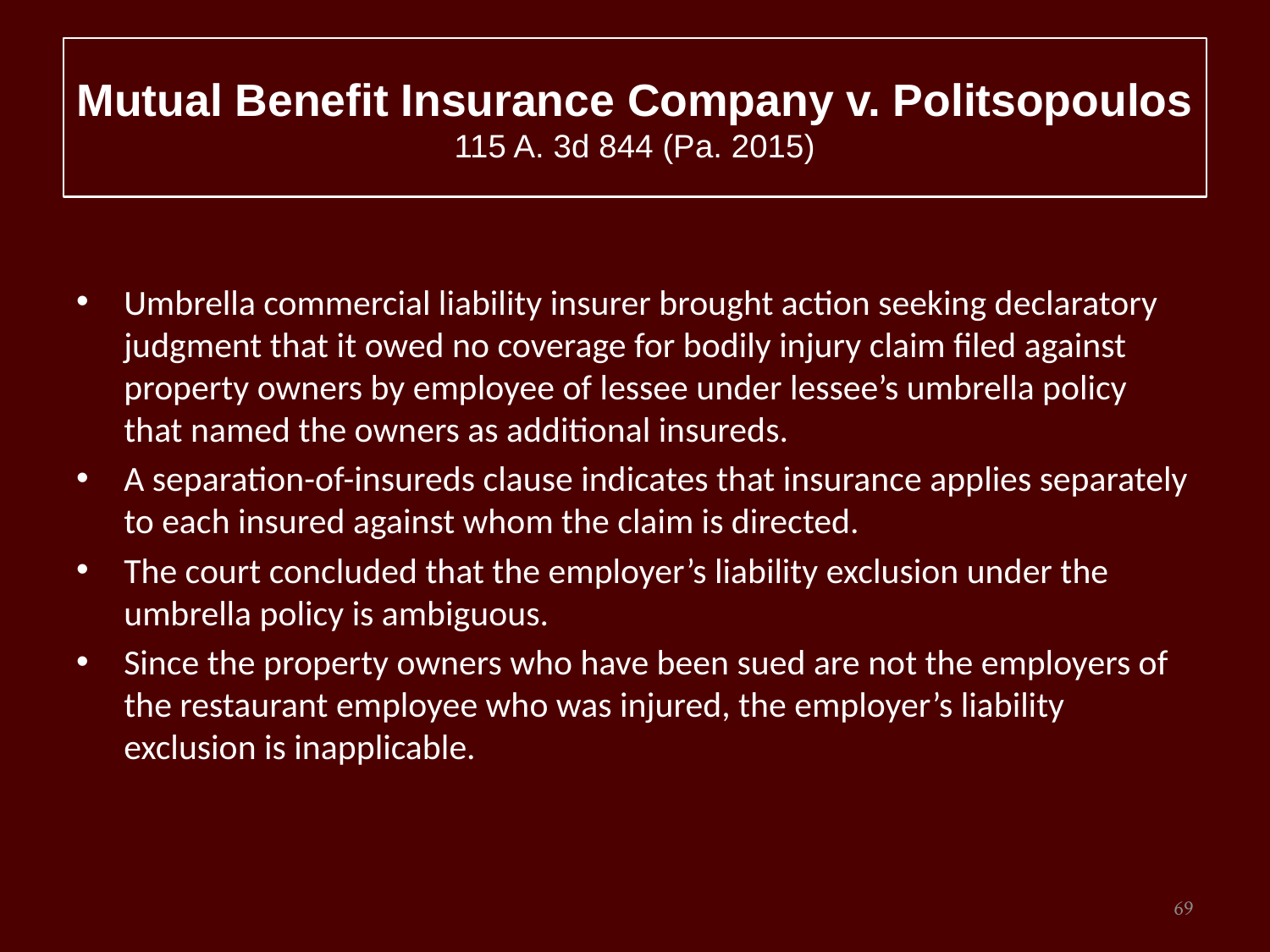

# Mutual Benefit Insurance Company v. Politsopoulos 115 A. 3d 844 (Pa. 2015)
Umbrella commercial liability insurer brought action seeking declaratory judgment that it owed no coverage for bodily injury claim filed against property owners by employee of lessee under lessee’s umbrella policy that named the owners as additional insureds.
A separation-of-insureds clause indicates that insurance applies separately to each insured against whom the claim is directed.
The court concluded that the employer’s liability exclusion under the umbrella policy is ambiguous.
Since the property owners who have been sued are not the employers of the restaurant employee who was injured, the employer’s liability exclusion is inapplicable.
69